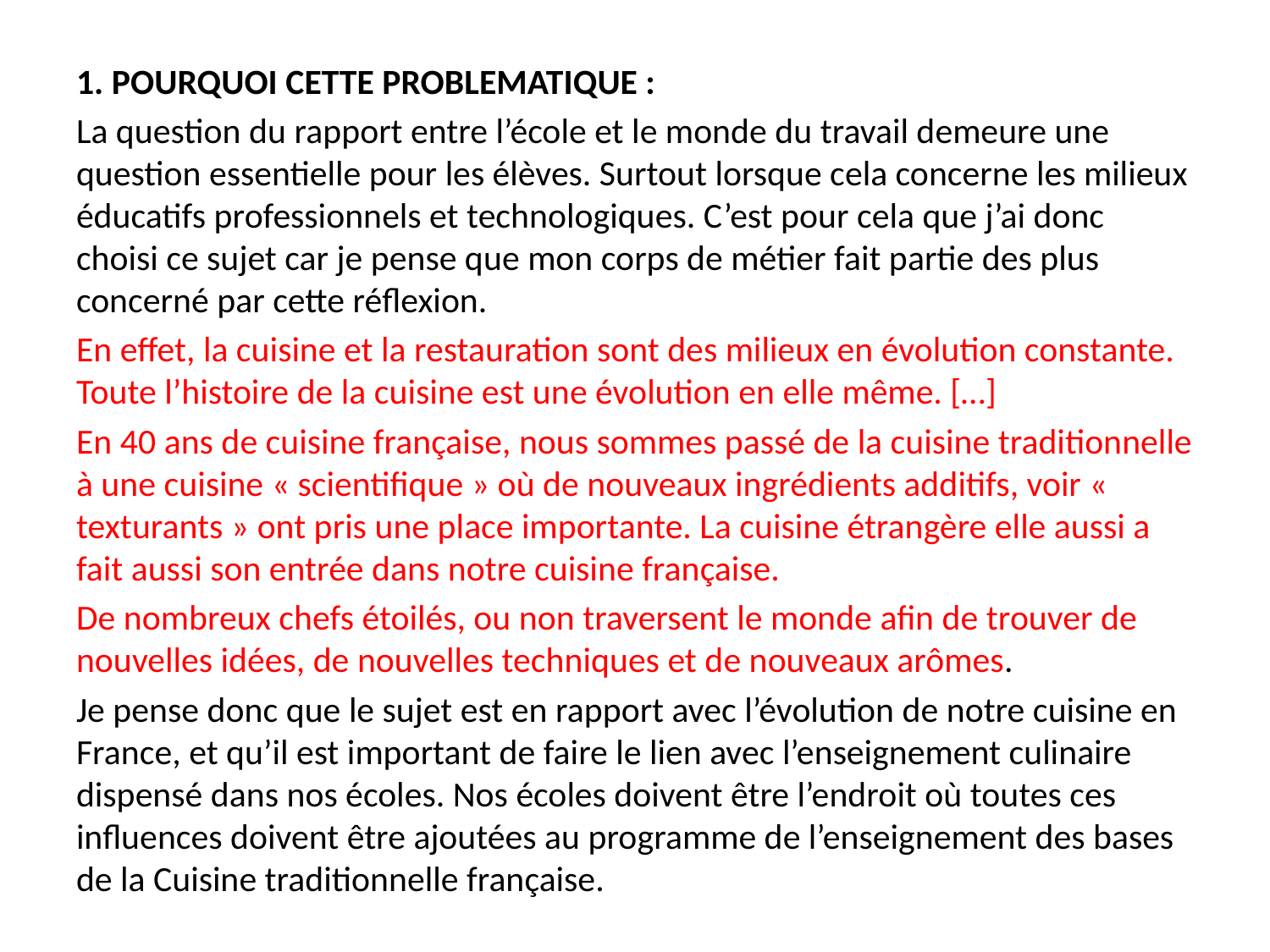

1. POURQUOI CETTE PROBLEMATIQUE :
La question du rapport entre l’école et le monde du travail demeure une question essentielle pour les élèves. Surtout lorsque cela concerne les milieux éducatifs professionnels et technologiques. C’est pour cela que j’ai donc choisi ce sujet car je pense que mon corps de métier fait partie des plus concerné par cette réflexion.
En effet, la cuisine et la restauration sont des milieux en évolution constante. Toute l’histoire de la cuisine est une évolution en elle même. […]
En 40 ans de cuisine française, nous sommes passé de la cuisine traditionnelle à une cuisine « scientifique » où de nouveaux ingrédients additifs, voir « texturants » ont pris une place importante. La cuisine étrangère elle aussi a fait aussi son entrée dans notre cuisine française.
De nombreux chefs étoilés, ou non traversent le monde afin de trouver de nouvelles idées, de nouvelles techniques et de nouveaux arômes.
Je pense donc que le sujet est en rapport avec l’évolution de notre cuisine en France, et qu’il est important de faire le lien avec l’enseignement culinaire dispensé dans nos écoles. Nos écoles doivent être l’endroit où toutes ces influences doivent être ajoutées au programme de l’enseignement des bases de la Cuisine traditionnelle française.